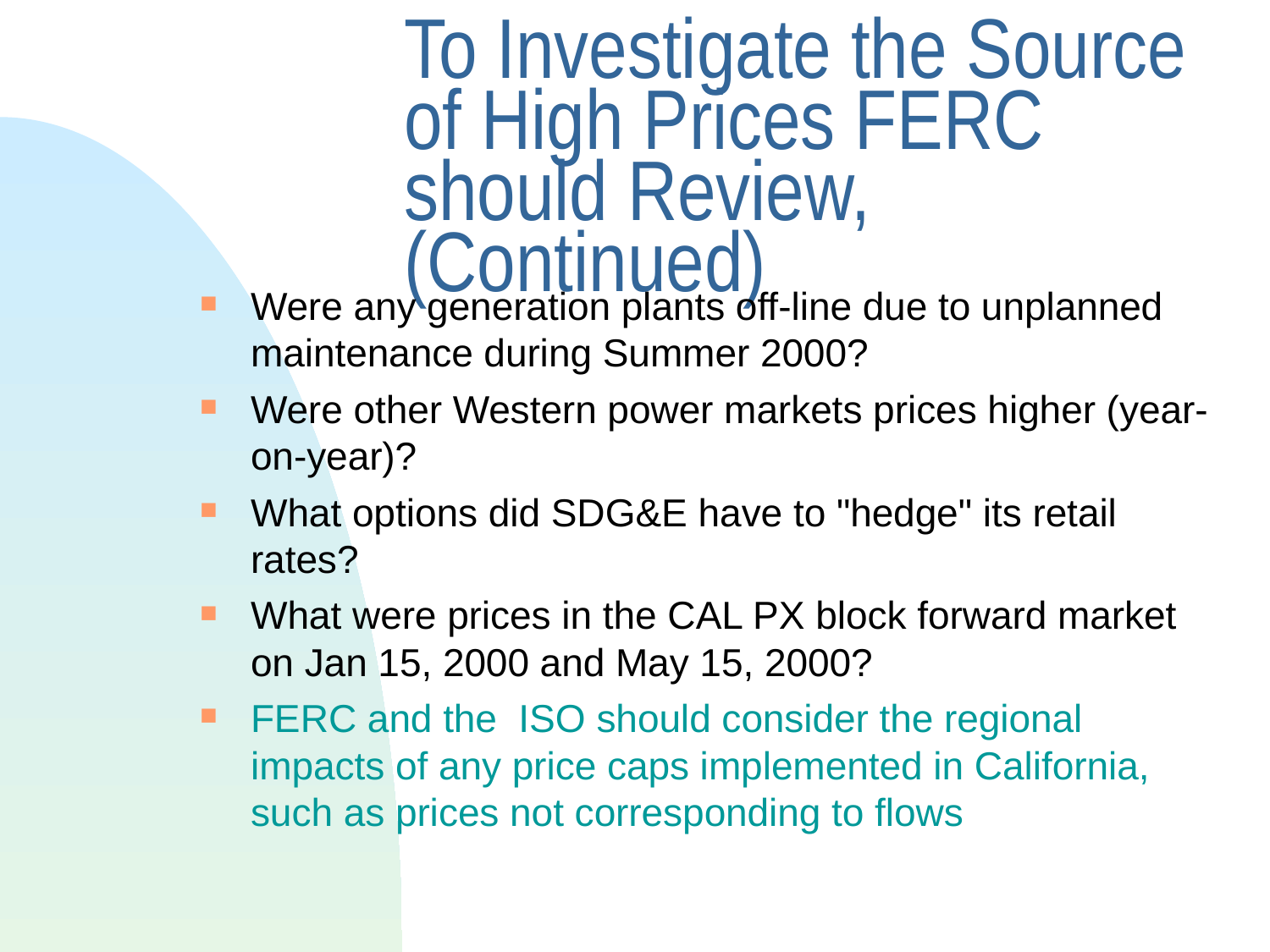

# To Investigate the Source of High Prices FERC should Review, (Continued)
Were any generation plants off-line due to unplanned maintenance during Summer 2000?
Were other Western power markets prices higher (year-on-year)?
What options did SDG&E have to "hedge" its retail rates?
What were prices in the CAL PX block forward market on Jan 15, 2000 and May 15, 2000?
FERC and the  ISO should consider the regional impacts of any price caps implemented in California, such as prices not corresponding to flows